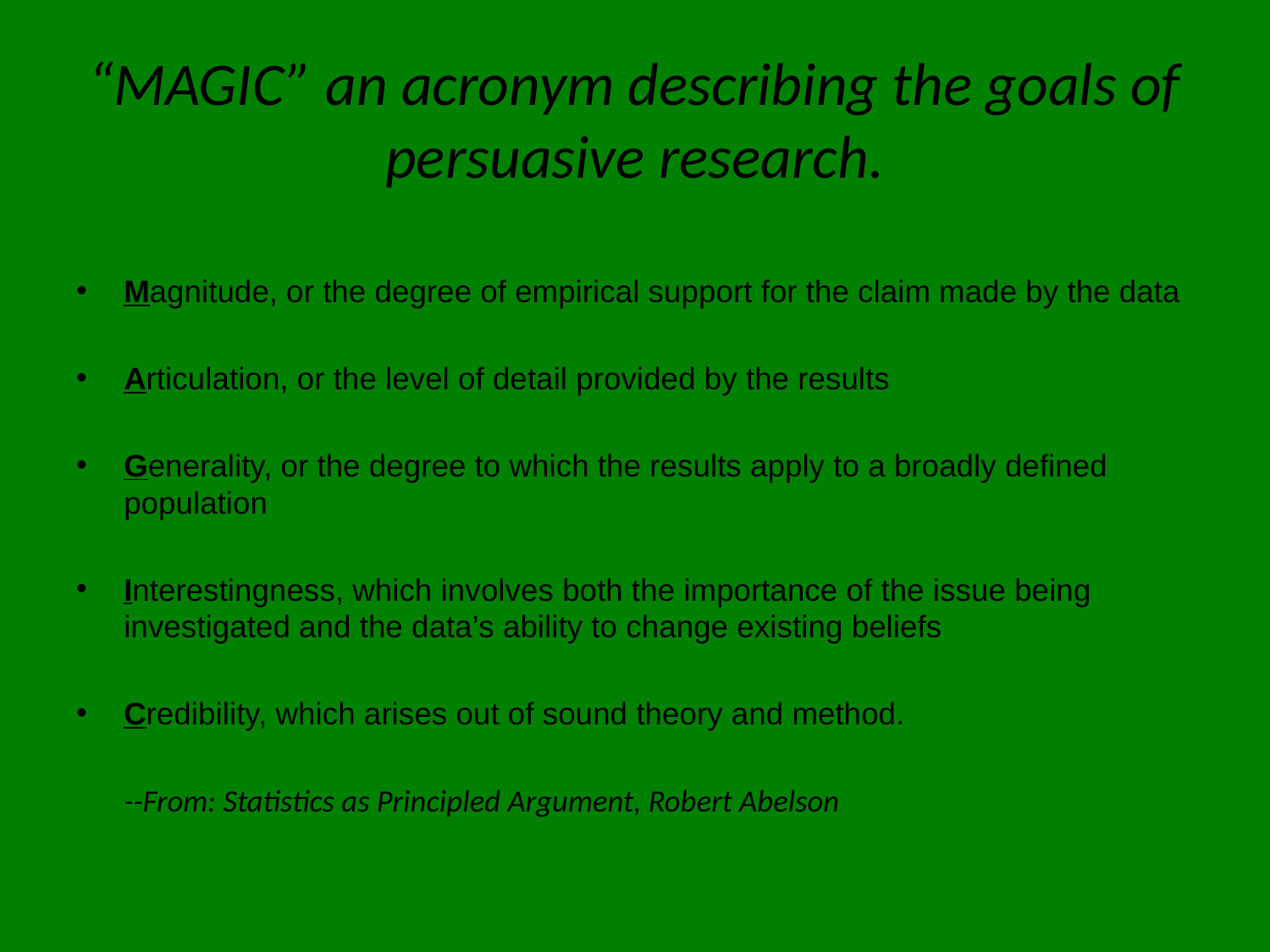

# “MAGIC” an acronym describing the goals of persuasive research.

Magnitude, or the degree of empirical support for the claim made by the data

Articulation, or the level of detail provided by the results

Generality, or the degree to which the results apply to a broadly defined population

Interestingness, which involves both the importance of the issue being investigated and the data’s ability to change existing beliefs

Credibility, which arises out of sound theory and method.

						--From: Statistics as Principled Argument, Robert Abelson